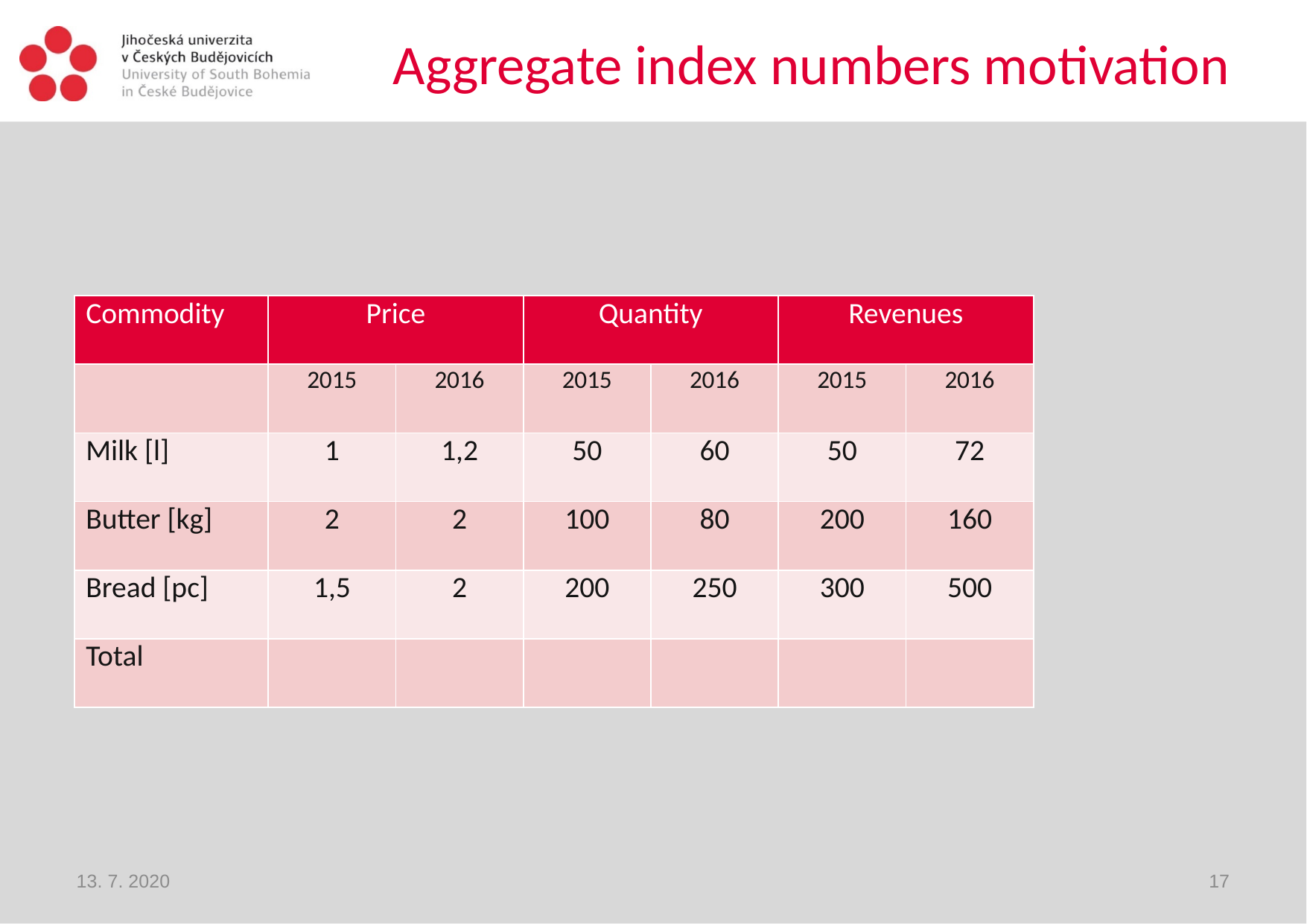

# Aggregate index numbers motivation
| Commodity | Price |  | Quantity |  | Revenues |  |
| --- | --- | --- | --- | --- | --- | --- |
|  | 2015 | 2016 | 2015 | 2016 | 2015 | 2016 |
| Milk [l] | 1 | 1,2 | 50 | 60 | 50 | 72 |
| Butter [kg] | 2 | 2 | 100 | 80 | 200 | 160 |
| Bread [pc] | 1,5 | 2 | 200 | 250 | 300 | 500 |
| Total |  |  |  |  |  |  |
13. 7. 2020
17